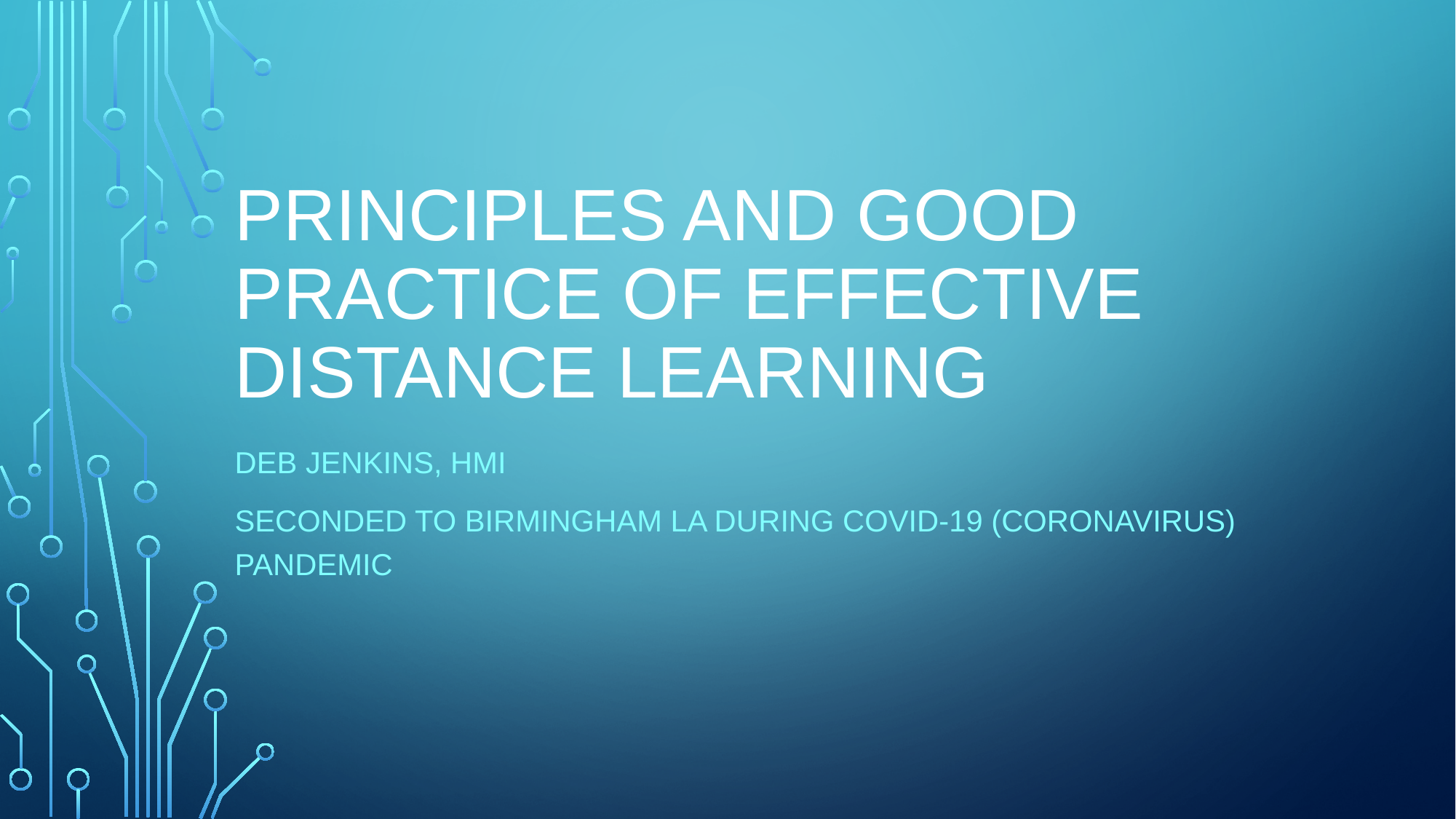

# Principles and good practice of effective distance learning
Deb Jenkins, HMI
Seconded to Birmingham LA during COVID-19 (coronavirus) pandemic